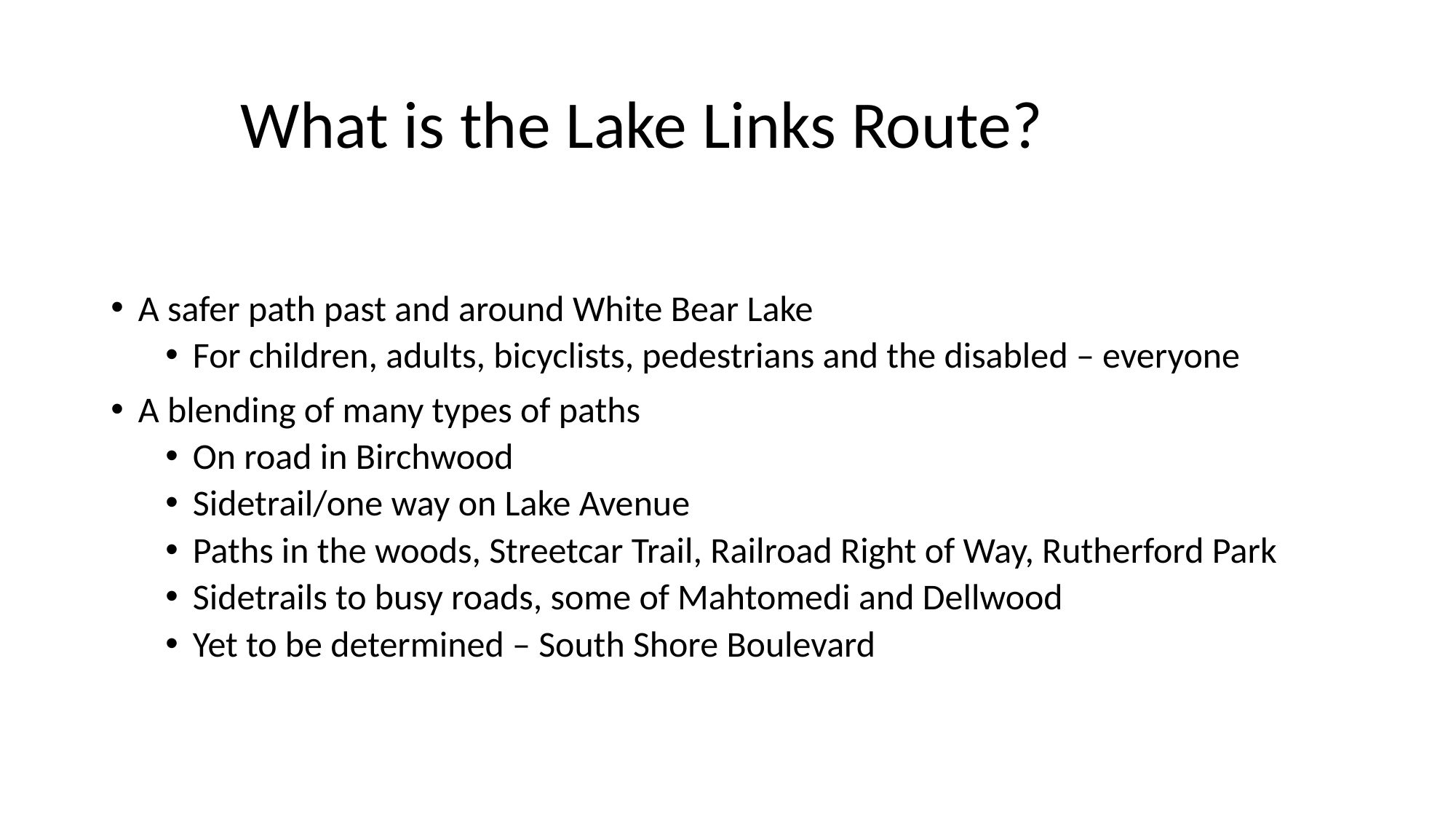

# What is the Lake Links Route?

A safer path past and around White Bear Lake
For children, adults, bicyclists, pedestrians and the disabled – everyone
A blending of many types of paths
On road in Birchwood
Sidetrail/one way on Lake Avenue
Paths in the woods, Streetcar Trail, Railroad Right of Way, Rutherford Park
Sidetrails to busy roads, some of Mahtomedi and Dellwood
Yet to be determined – South Shore Boulevard